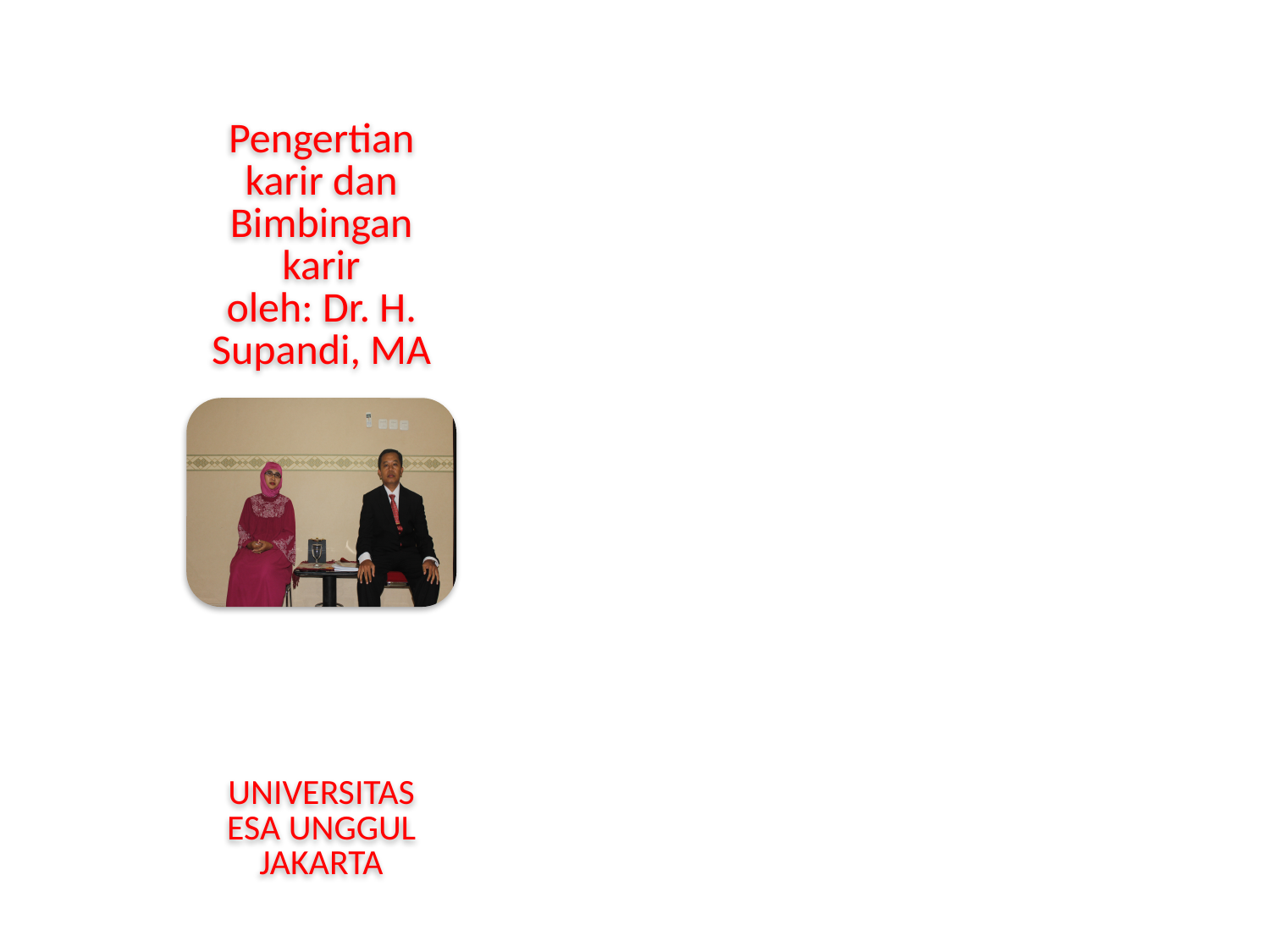

Pengertian karir dan Bimbingan karir
oleh: Dr. H. Supandi, MA
UNIVERSITAS ESA UNGGUL JAKARTA